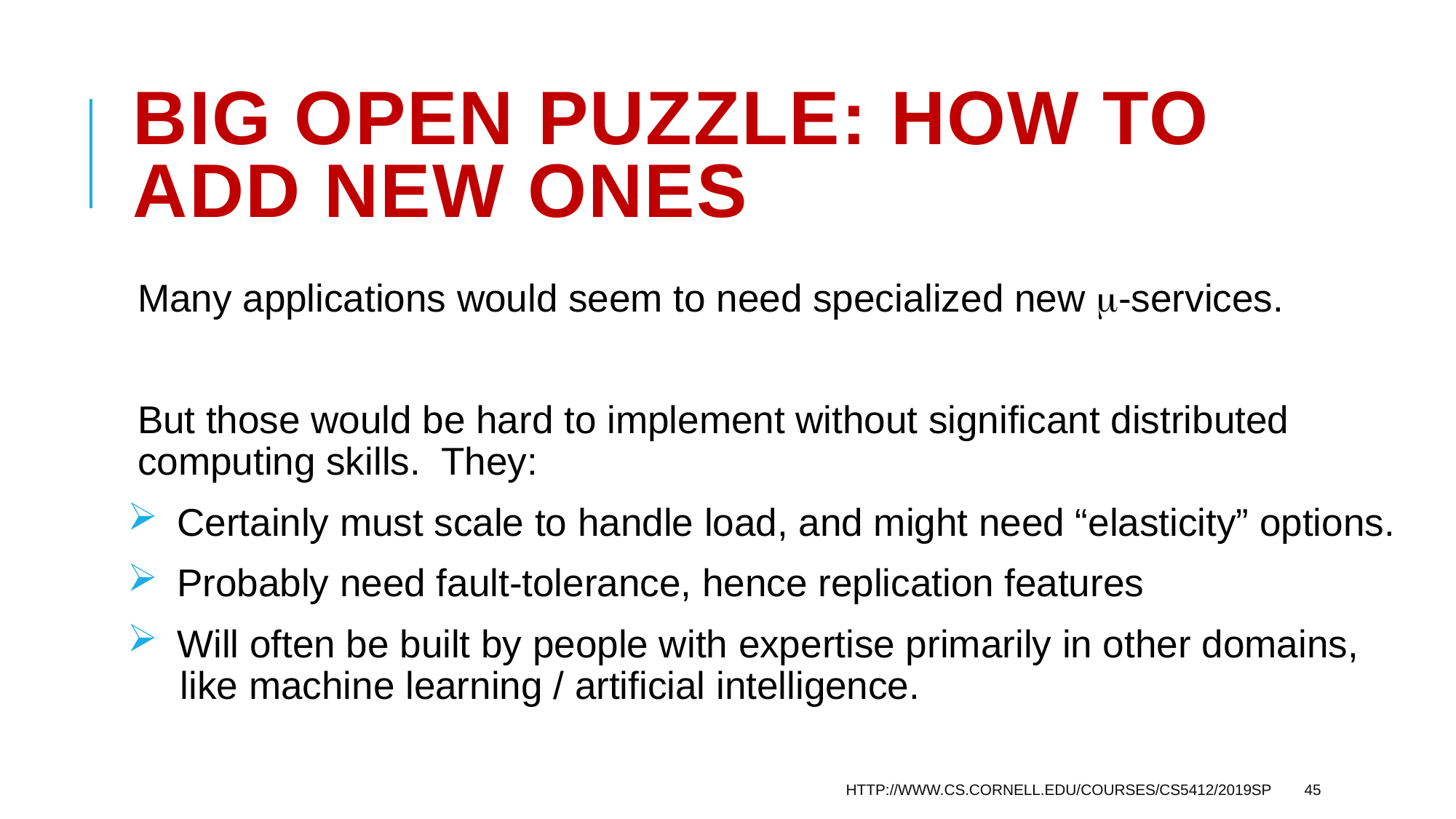

# Big open puzzle: How to add new ones
Many applications would seem to need specialized new μ-services.

But those would be hard to implement without significant distributed computing skills.  They:
  Certainly must scale to handle load, and might need “elasticity” options.
  Probably need fault-tolerance, hence replication features
  Will often be built by people with expertise primarily in other domains,
    like machine learning / artificial intelligence.
http://www.cs.cornell.edu/courses/cs5412/2019sp
45